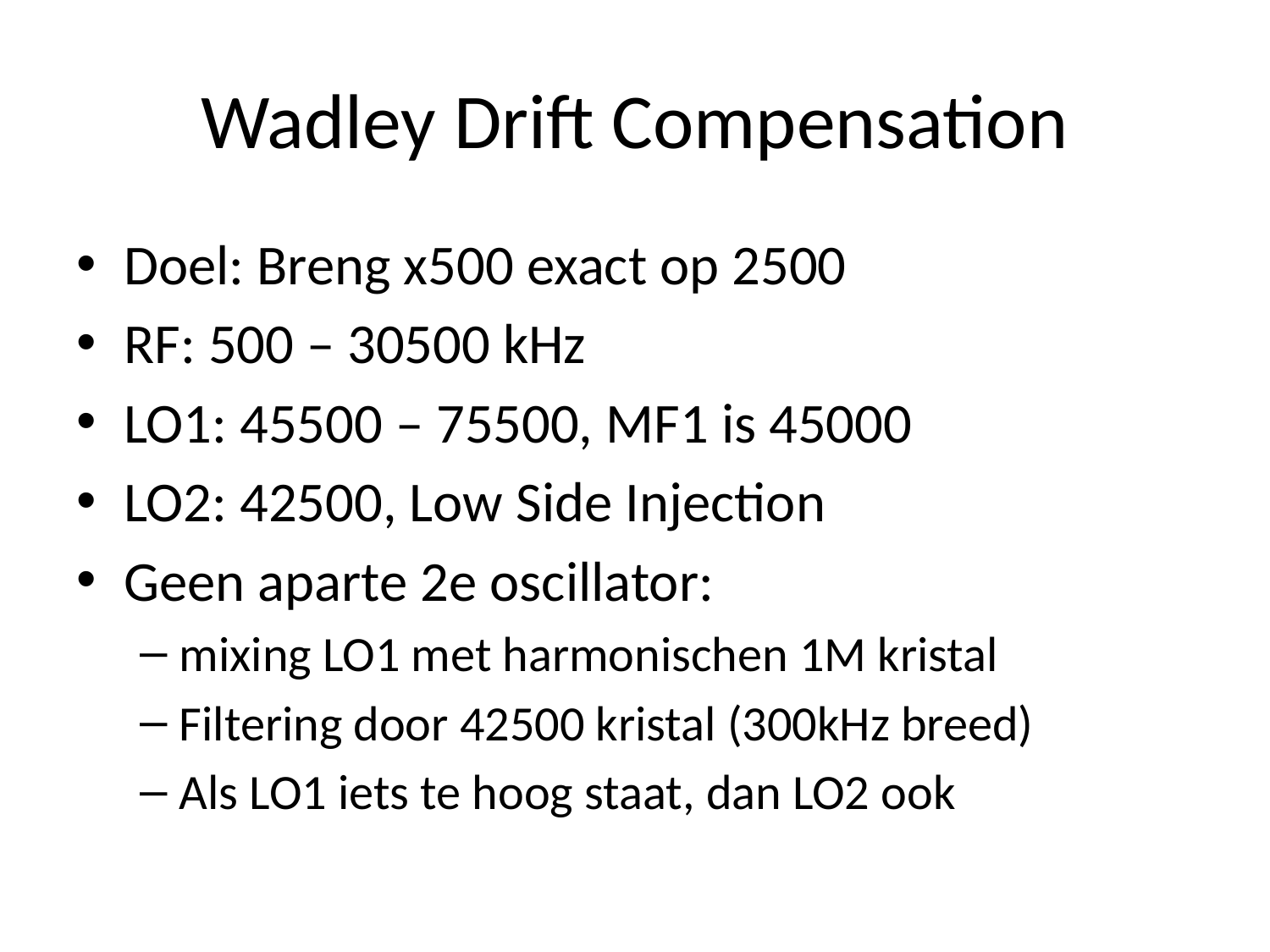

# Wadley Drift Compensation
Doel: Breng x500 exact op 2500
RF: 500 – 30500 kHz
LO1: 45500 – 75500, MF1 is 45000
LO2: 42500, Low Side Injection
Geen aparte 2e oscillator:
mixing LO1 met harmonischen 1M kristal
Filtering door 42500 kristal (300kHz breed)
Als LO1 iets te hoog staat, dan LO2 ook